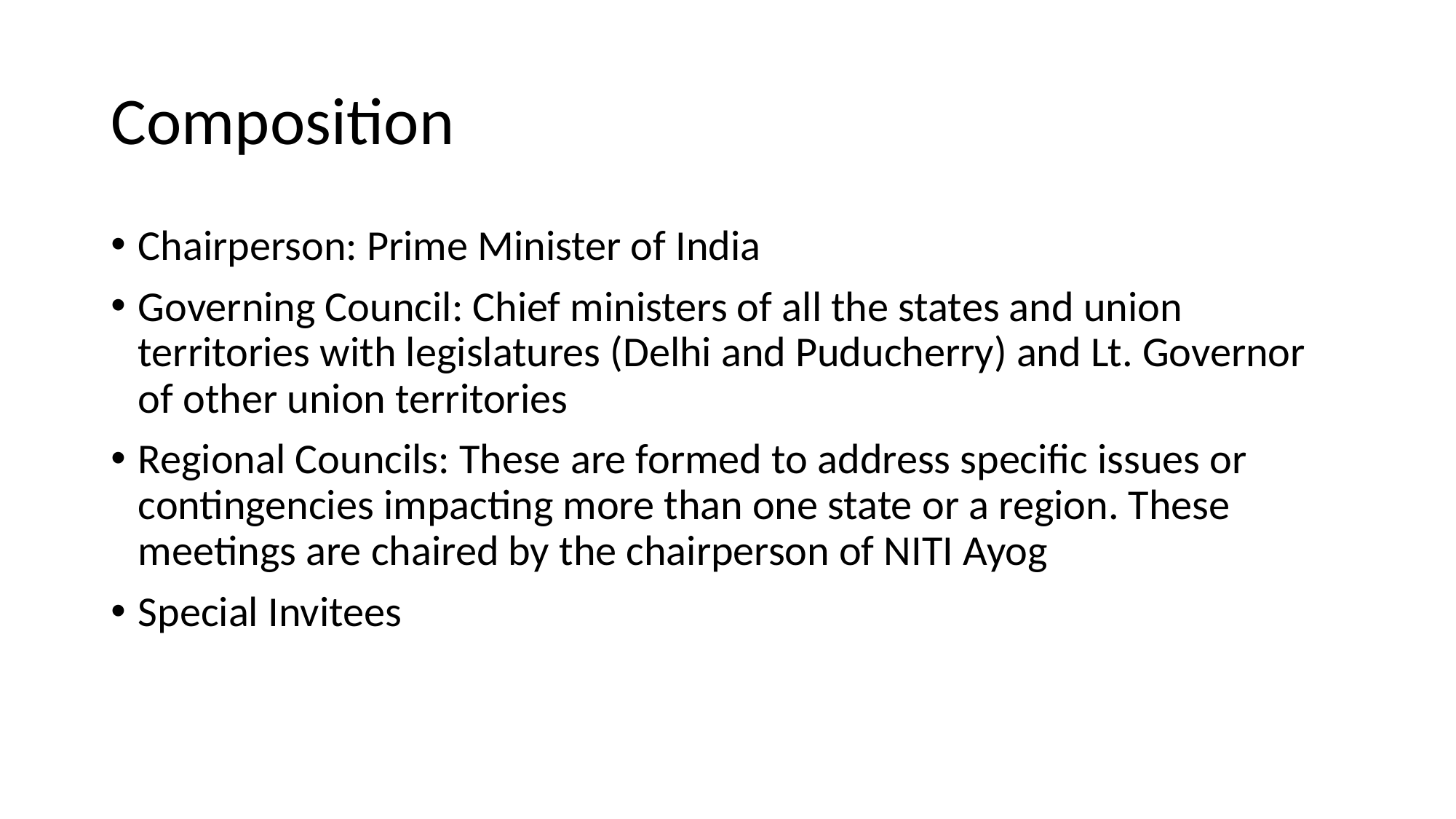

# Composition
Chairperson: Prime Minister of India
Governing Council: Chief ministers of all the states and union territories with legislatures (Delhi and Puducherry) and Lt. Governor of other union territories
Regional Councils: These are formed to address specific issues or contingencies impacting more than one state or a region. These meetings are chaired by the chairperson of NITI Ayog
Special Invitees